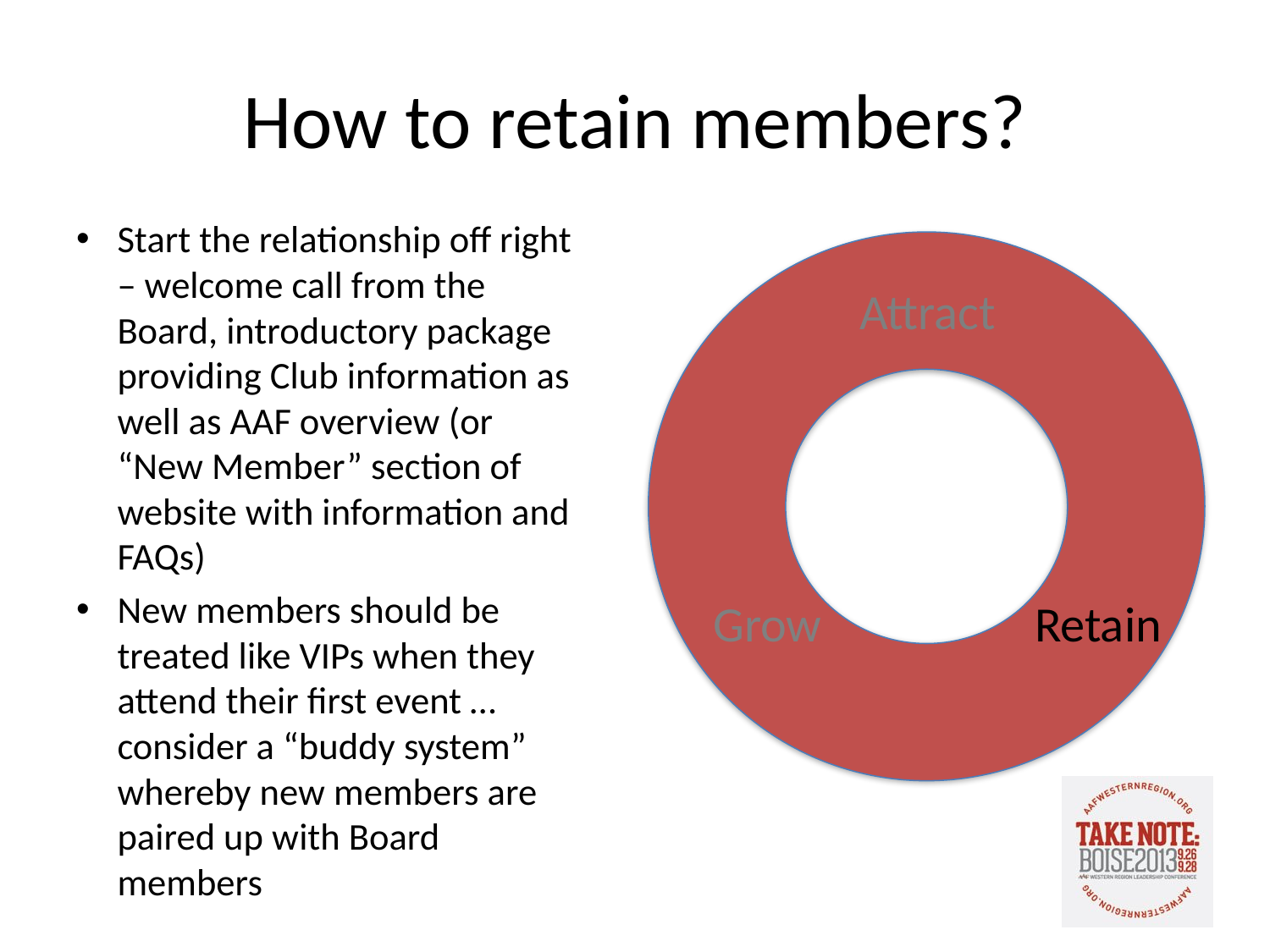

# How to retain members?
Start the relationship off right – welcome call from the Board, introductory package providing Club information as well as AAF overview (or “New Member” section of website with information and FAQs)
New members should be treated like VIPs when they attend their first event … consider a “buddy system” whereby new members are paired up with Board members

Attract
Grow
Retain